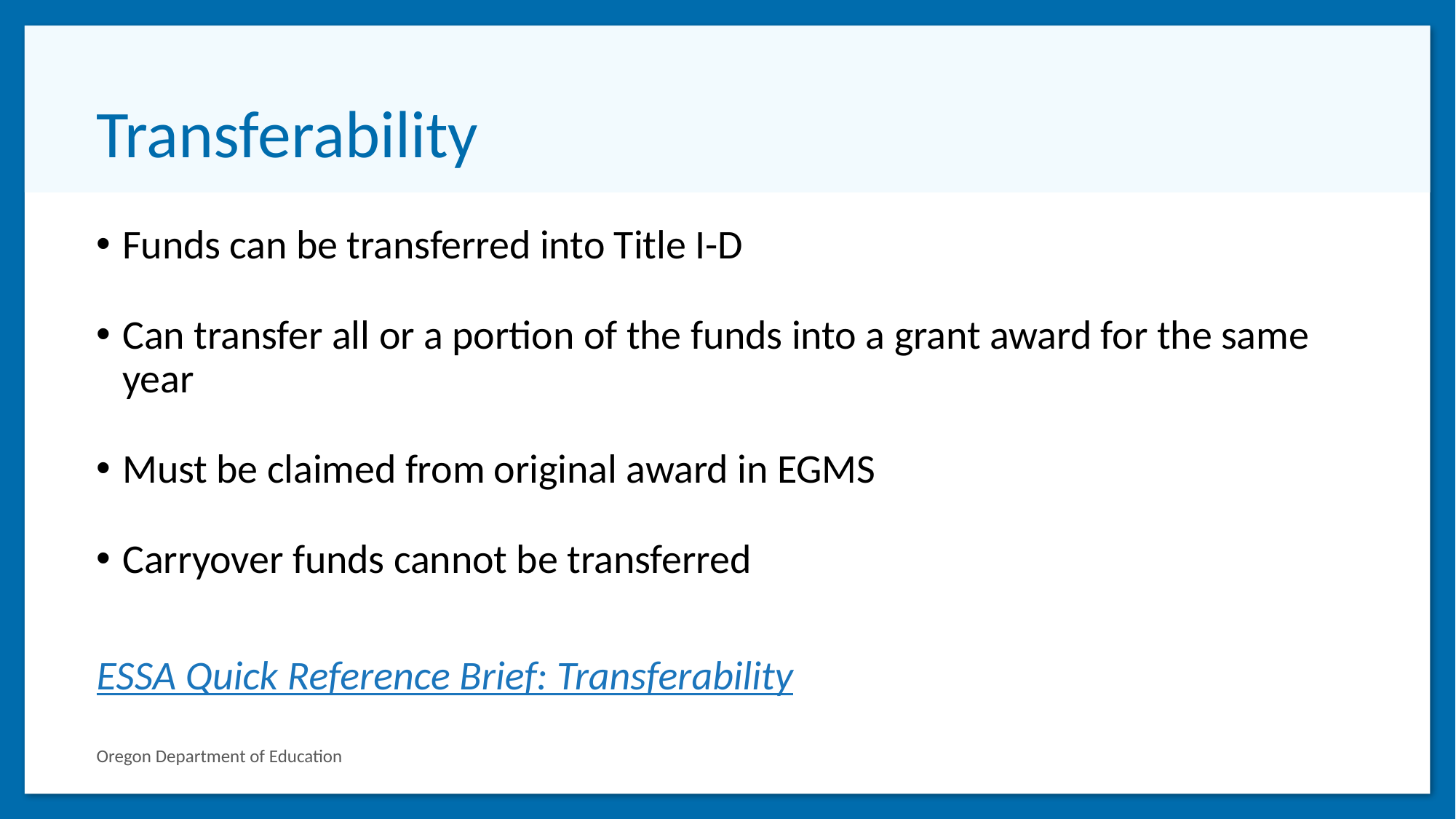

# Transferability
Funds can be transferred into Title I-D

Can transfer all or a portion of the funds into a grant award for the same year

Must be claimed from original award in EGMS

Carryover funds cannot be transferred

ESSA Quick Reference Brief: Transferability

Oregon Department of Education